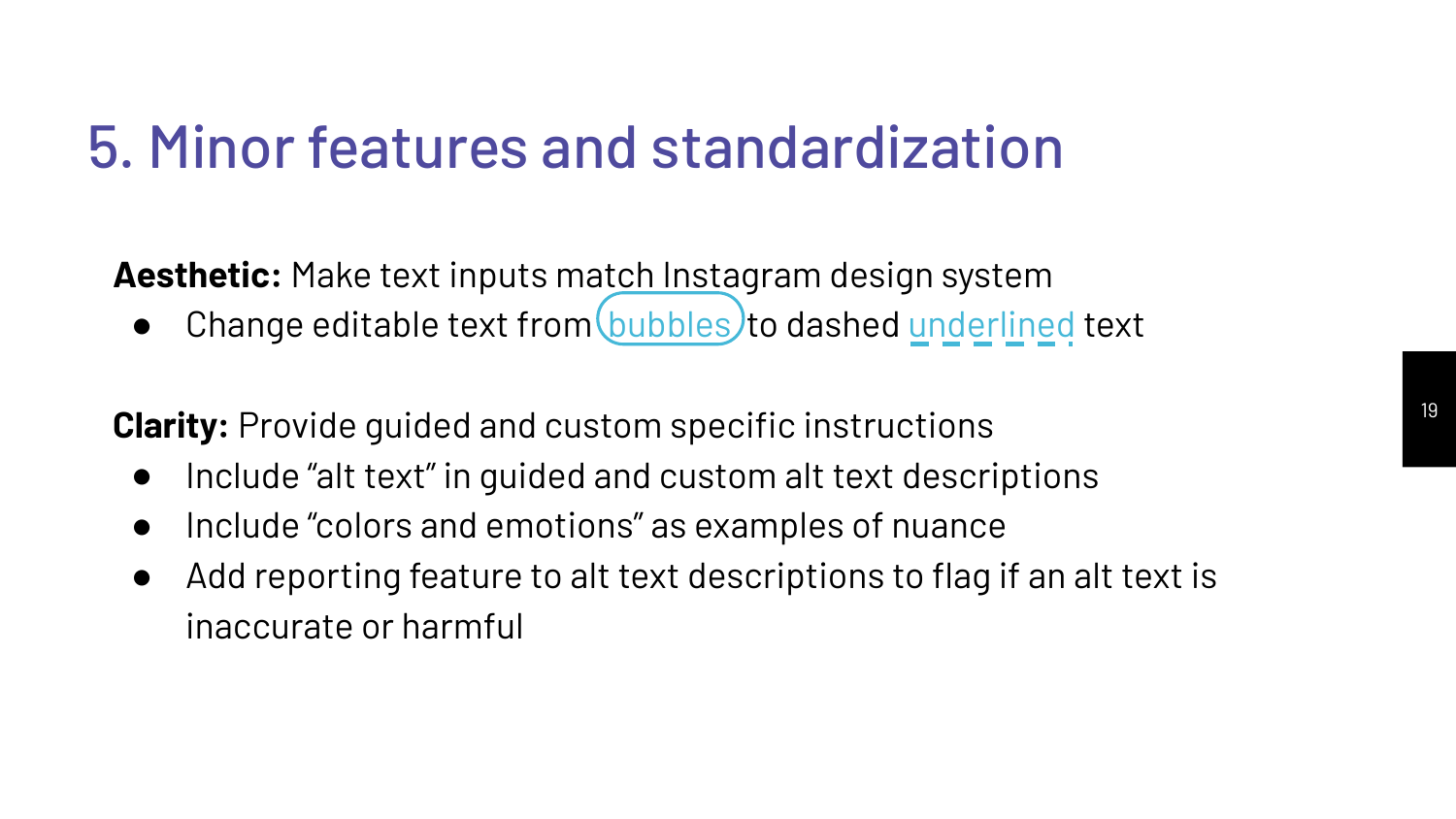

# 5. Minor features and standardization
Aesthetic: Make text inputs match Instagram design system
Change editable text from  bubbles  to dashed underlined text

Clarity: Provide guided and custom specific instructions
Include “alt text” in guided and custom alt text descriptions
Include “colors and emotions” as examples of nuance
Add reporting feature to alt text descriptions to flag if an alt text is inaccurate or harmful

19
19